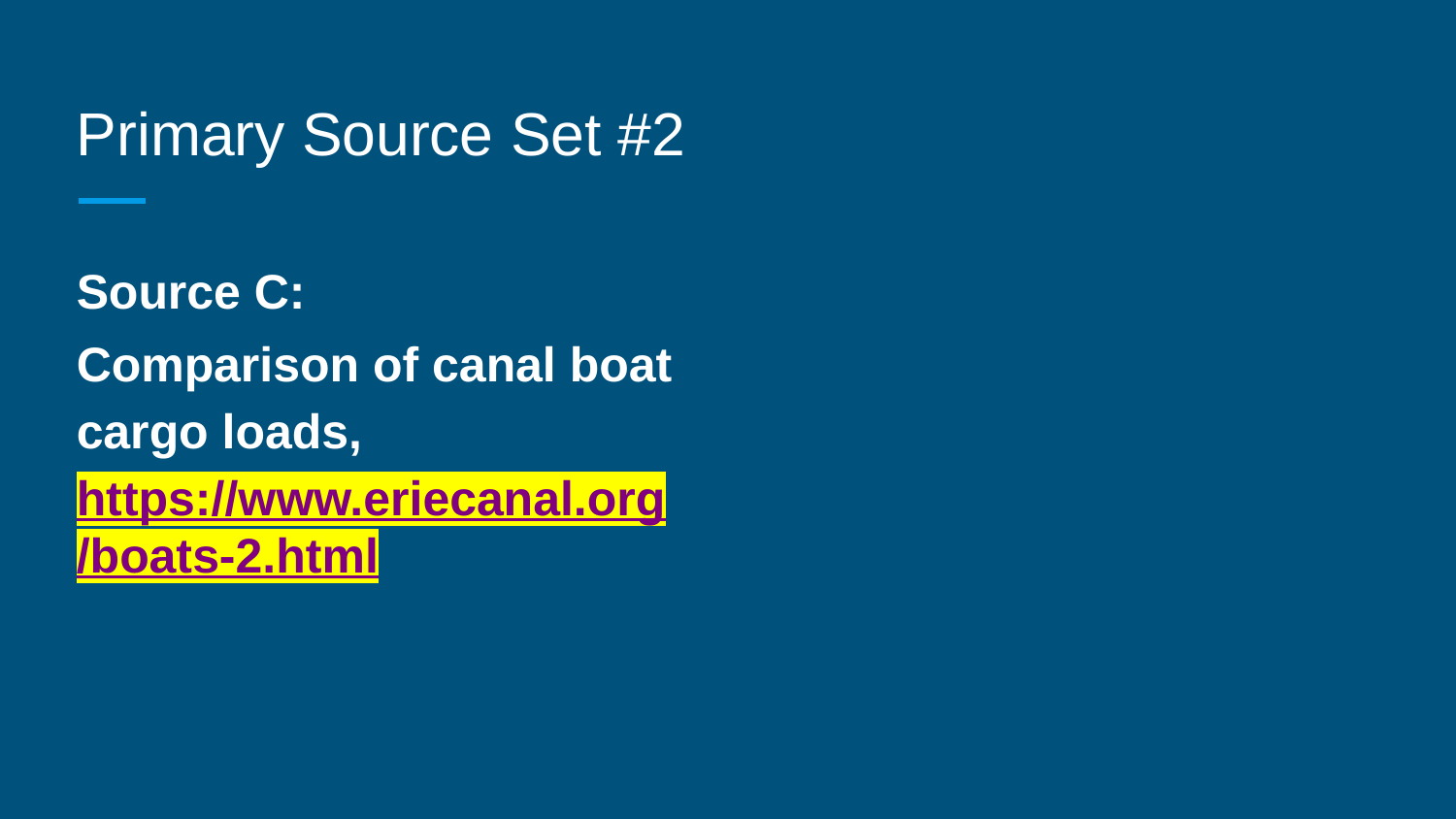

# Primary Source Set #2
Source C:
Comparison of canal boat cargo loads, https://www.eriecanal.org/boats-2.html